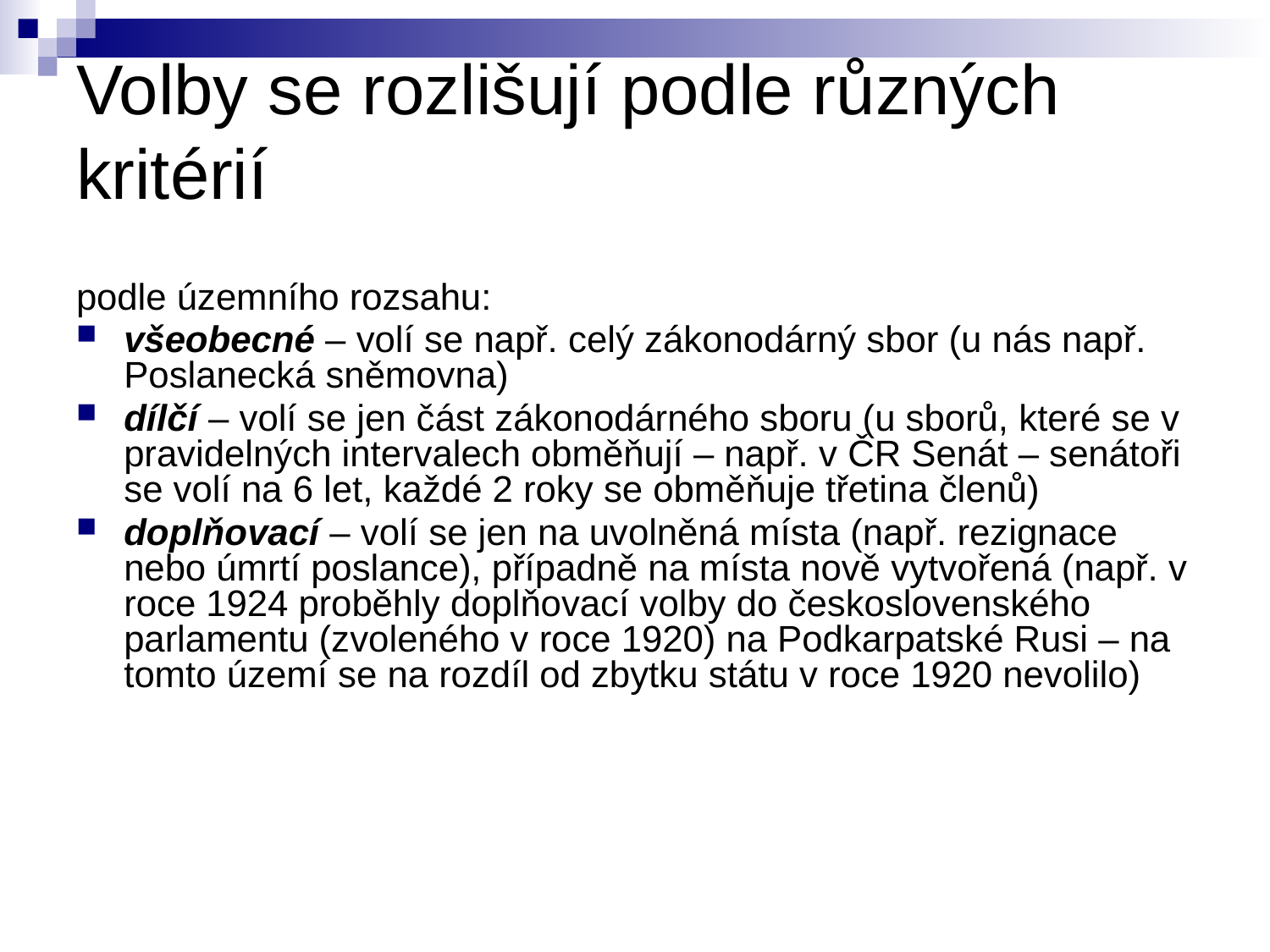

# Volby se rozlišují podle různých kritérií
podle územního rozsahu:
všeobecné – volí se např. celý zákonodárný sbor (u nás např. Poslanecká sněmovna)
dílčí – volí se jen část zákonodárného sboru (u sborů, které se v pravidelných intervalech obměňují – např. v ČR Senát – senátoři se volí na 6 let, každé 2 roky se obměňuje třetina členů)
doplňovací – volí se jen na uvolněná místa (např. rezignace nebo úmrtí poslance), případně na místa nově vytvořená (např. v roce 1924 proběhly doplňovací volby do československého parlamentu (zvoleného v roce 1920) na Podkarpatské Rusi – na tomto území se na rozdíl od zbytku státu v roce 1920 nevolilo)